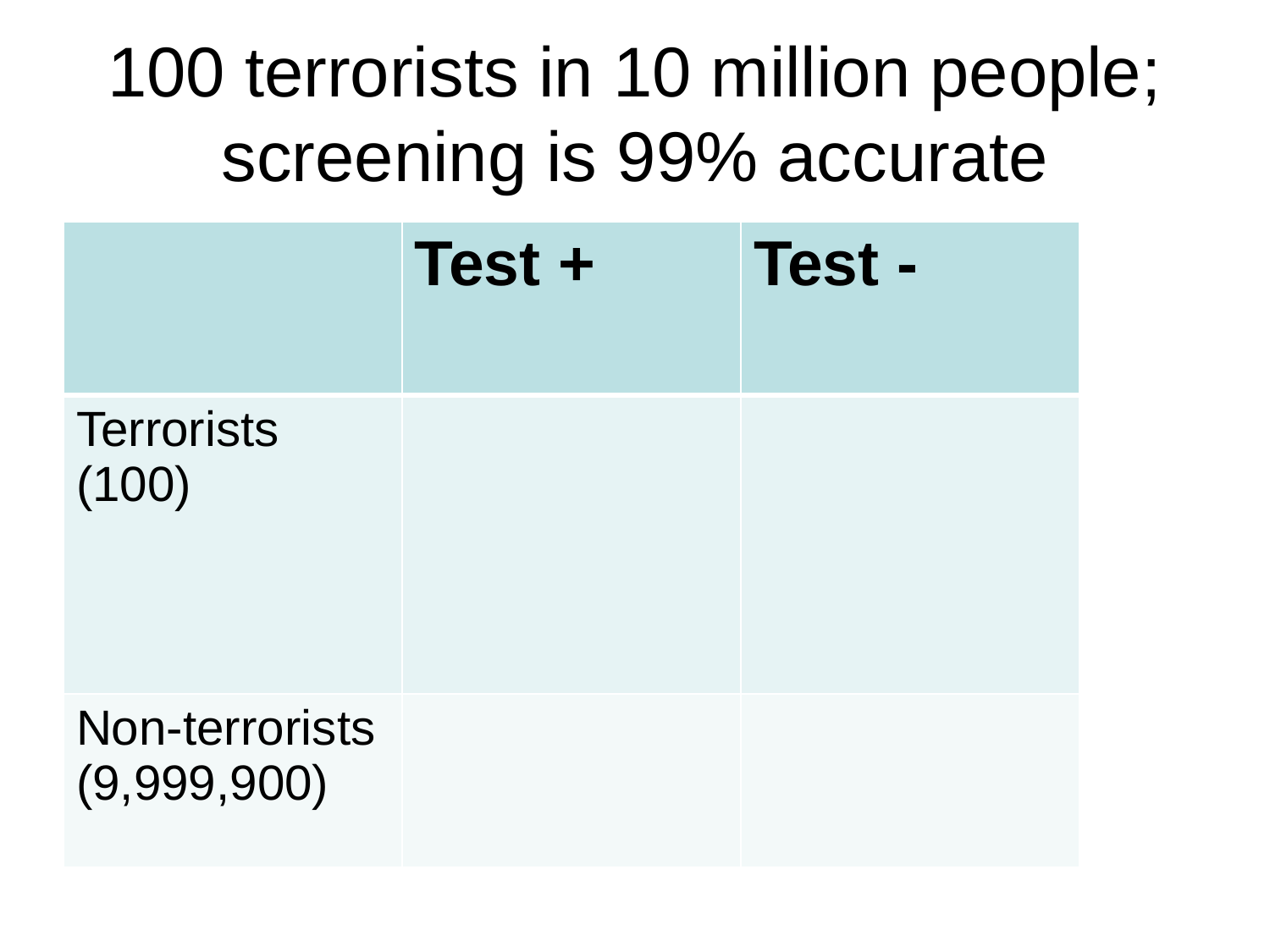

# 100 terrorists in 10 million people; screening is 99% accurate
|  | Test + | Test - |
| --- | --- | --- |
| Terrorists (100) |  |  |
| Non-terrorists (9,999,900) |  |  |